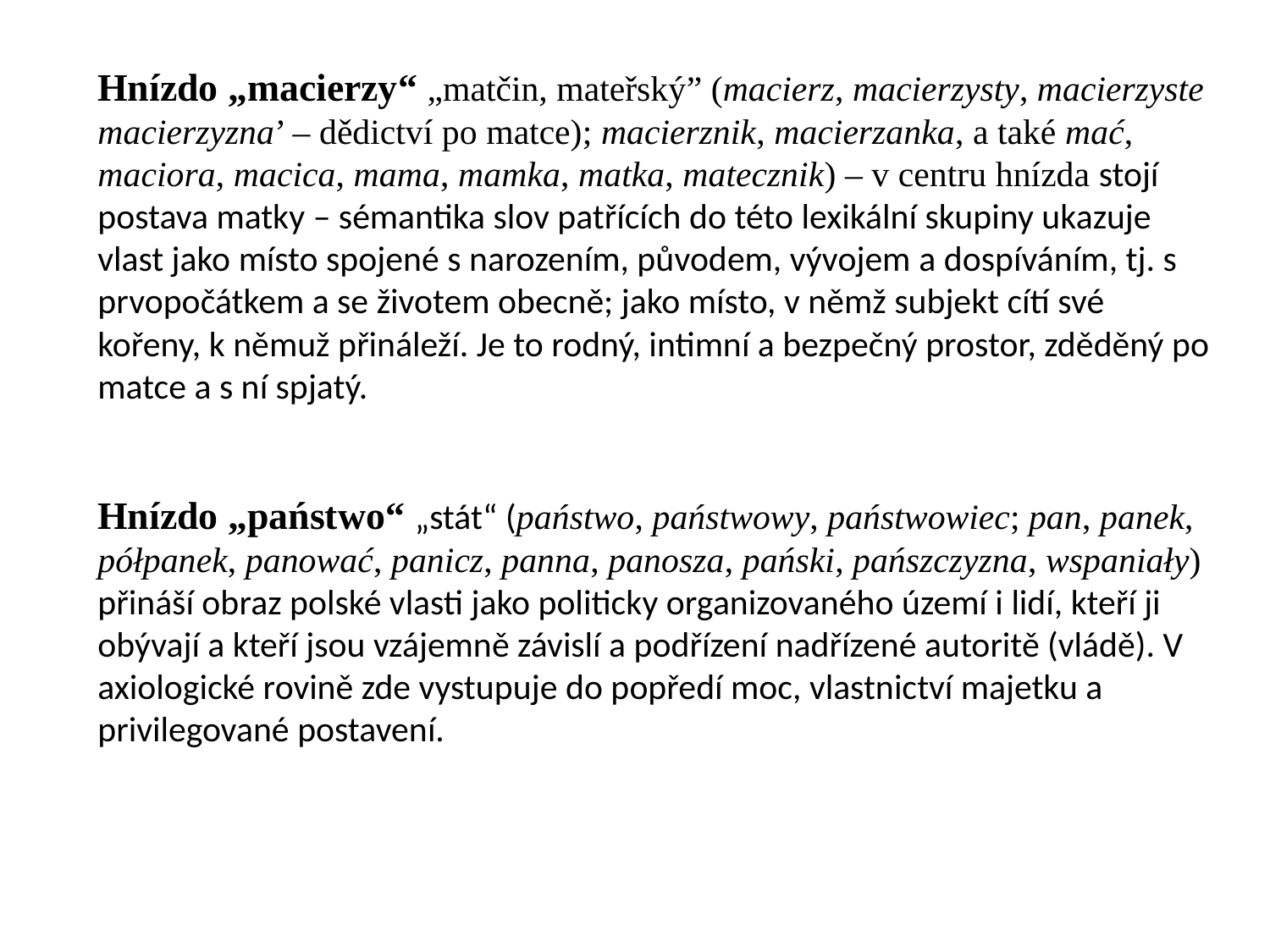

Hnízdo „macierzy“ „matčin, mateřský” (macierz, macierzysty, macierzyste macierzyzna’ – dědictví po matce); macierznik, macierzanka, a také mać, maciora, macica, mama, mamka, matka, matecznik) – v centru hnízda stojí postava matky – sémantika slov patřících do této lexikální skupiny ukazuje vlast jako místo spojené s narozením, původem, vývojem a dospíváním, tj. s prvopočátkem a se životem obecně; jako místo, v němž subjekt cítí své kořeny, k němuž přináleží. Je to rodný, intimní a bezpečný prostor, zděděný po matce a s ní spjatý.

Hnízdo „państwo“ „stát“ (państwo, państwowy, państwowiec; pan, panek, półpanek, panować, panicz, panna, panosza, pański, pańszczyzna, wspaniały) přináší obraz polské vlasti jako politicky organizovaného území i lidí, kteří ji obývají a kteří jsou vzájemně závislí a podřízení nadřízené autoritě (vládě). V axiologické rovině zde vystupuje do popředí moc, vlastnictví majetku a privilegované postavení.